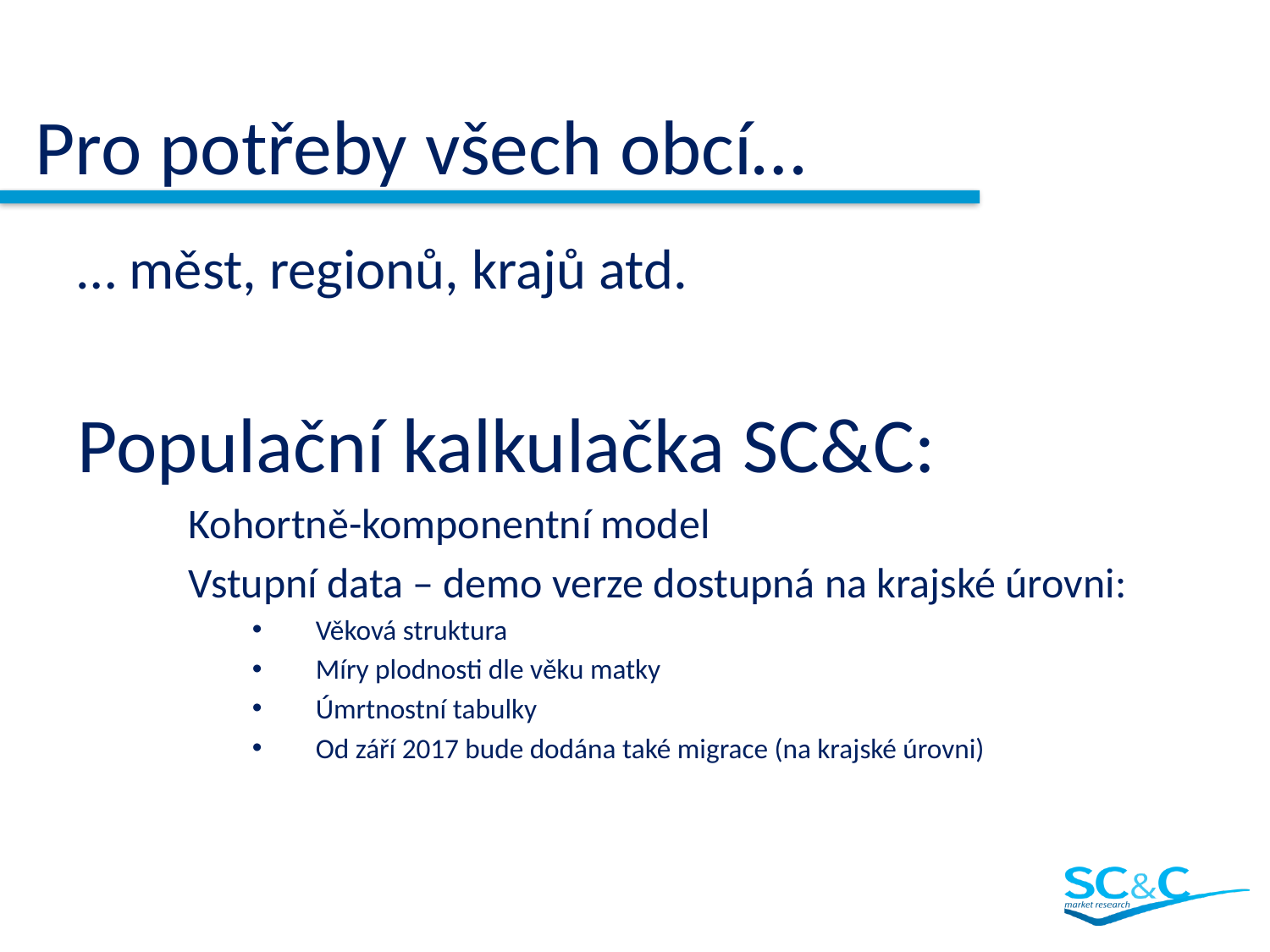

# Pro potřeby všech obcí…
… měst, regionů, krajů atd.

Populační kalkulačka SC&C:
Kohortně-komponentní model
Vstupní data – demo verze dostupná na krajské úrovni:
Věková struktura
Míry plodnosti dle věku matky
Úmrtnostní tabulky
Od září 2017 bude dodána také migrace (na krajské úrovni)